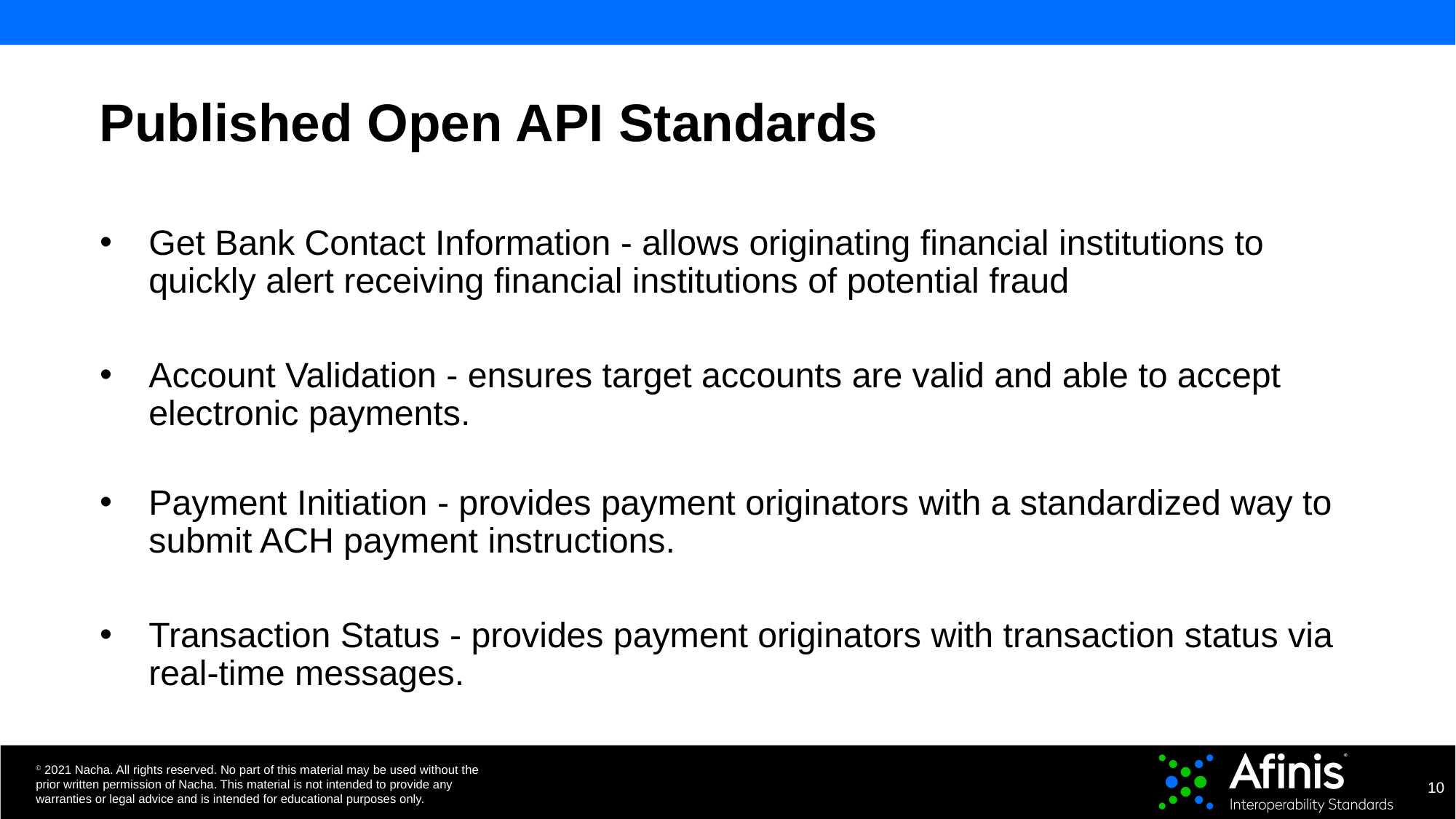

# Published Open API Standards
Get Bank Contact Information - allows originating financial institutions to quickly alert receiving financial institutions of potential fraud

Account Validation - ensures target accounts are valid and able to accept electronic payments.

Payment Initiation - provides payment originators with a standardized way to submit ACH payment instructions.

Transaction Status - provides payment originators with transaction status via real-time messages.

10